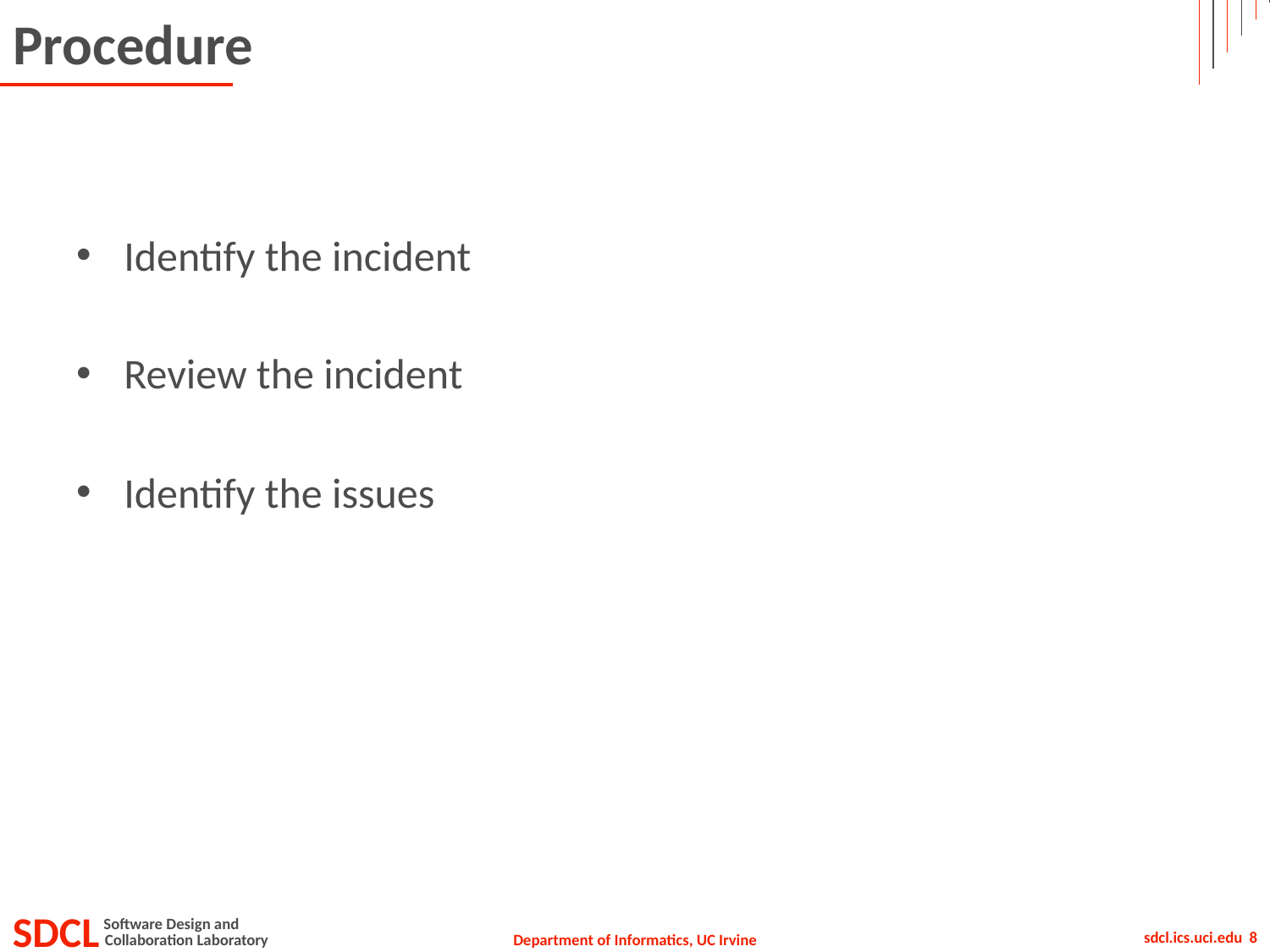

# Procedure
Identify the incident

Review the incident

Identify the issues